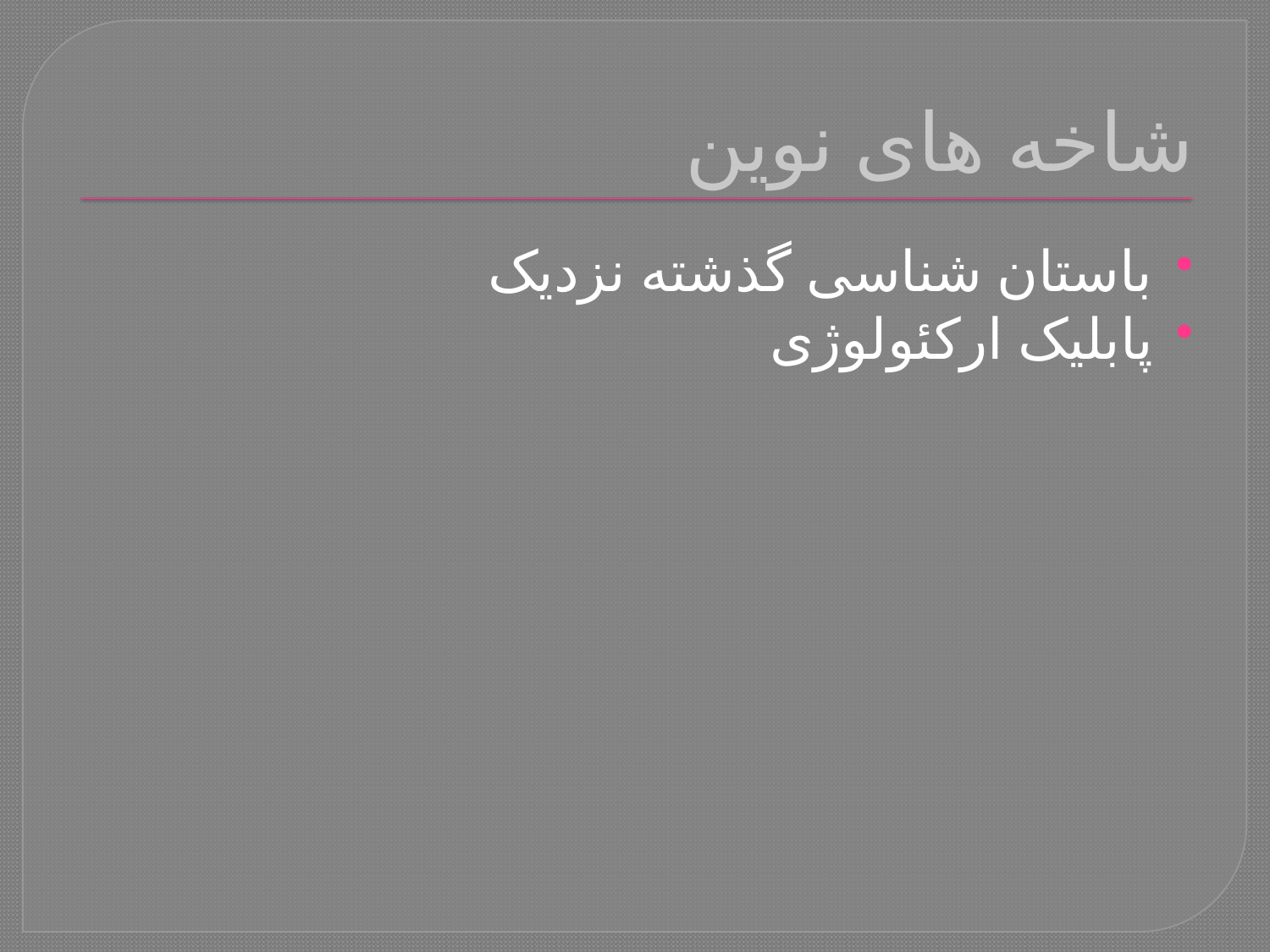

# شاخه های نوین
باستان شناسی گذشته نزدیک
پابلیک ارکئولوژی